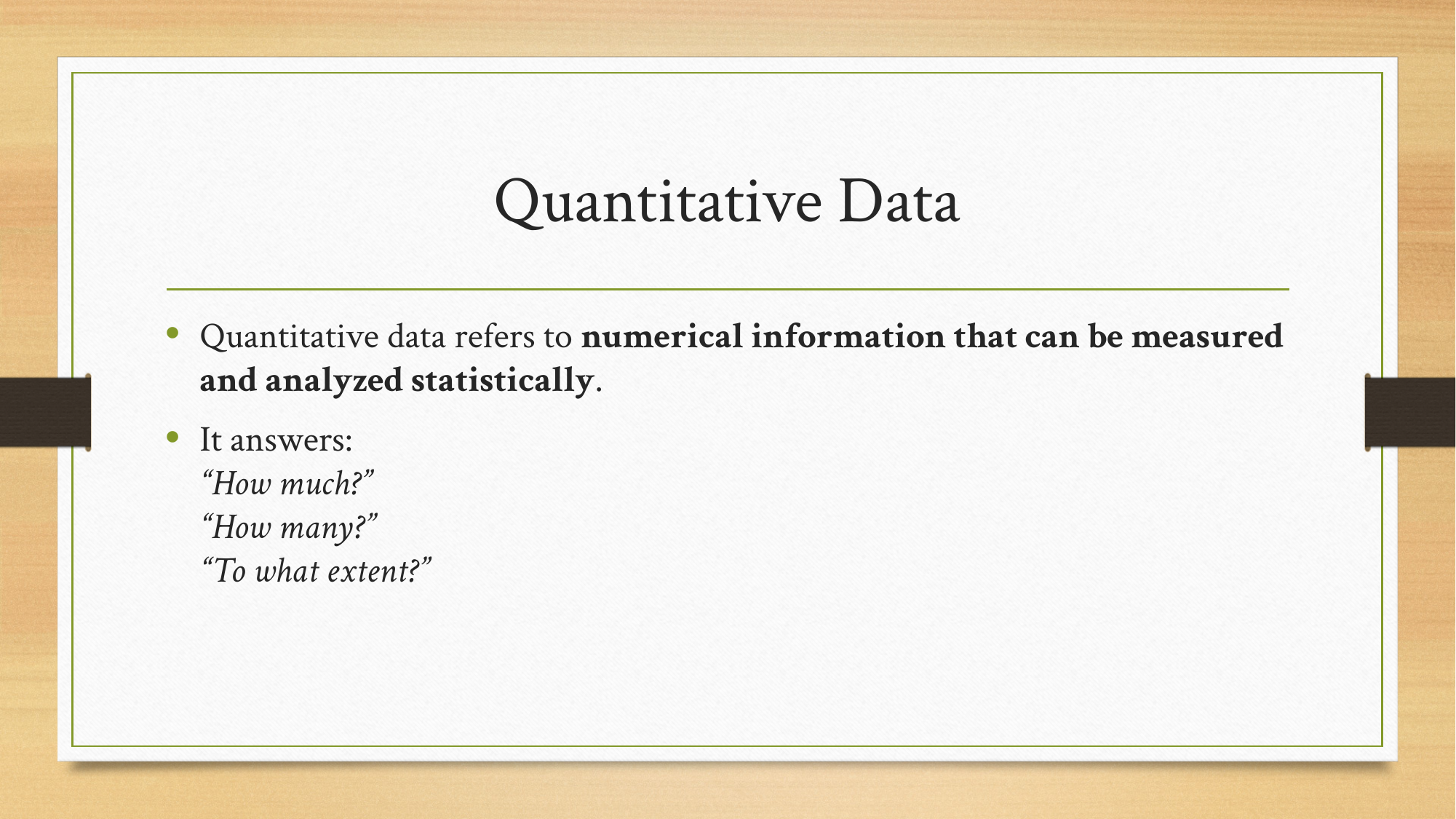

# Quantitative Data
Quantitative data refers to numerical information that can be measured and analyzed statistically.
It answers:
“How much?”
“How many?”
“To what extent?”